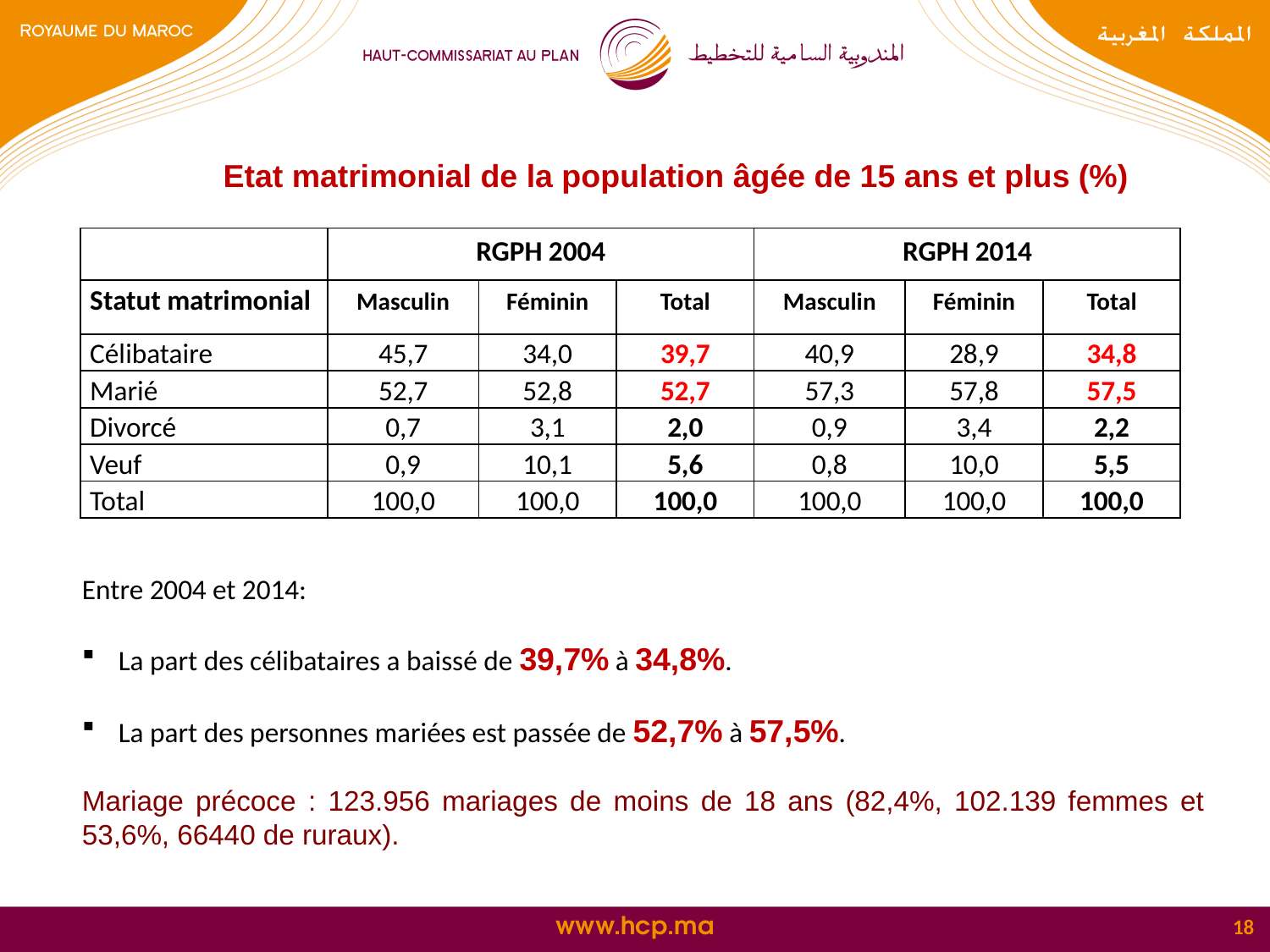

Etat matrimonial de la population âgée de 15 ans et plus (%)
|  | RGPH 2004 |  |  | RGPH 2014 |  |  |
| --- | --- | --- | --- | --- | --- | --- |
| Statut matrimonial | Masculin | Féminin | Total | Masculin | Féminin | Total |
| Célibataire | 45,7 | 34,0 | 39,7 | 40,9 | 28,9 | 34,8 |
| Marié | 52,7 | 52,8 | 52,7 | 57,3 | 57,8 | 57,5 |
| Divorcé | 0,7 | 3,1 | 2,0 | 0,9 | 3,4 | 2,2 |
| Veuf | 0,9 | 10,1 | 5,6 | 0,8 | 10,0 | 5,5 |
| Total | 100,0 | 100,0 | 100,0 | 100,0 | 100,0 | 100,0 |
Entre 2004 et 2014:

 La part des célibataires a baissé de 39,7% à 34,8%.

 La part des personnes mariées est passée de 52,7% à 57,5%.

Mariage précoce : 123.956 mariages de moins de 18 ans (82,4%, 102.139 femmes et  53,6%, 66440 de ruraux).
18